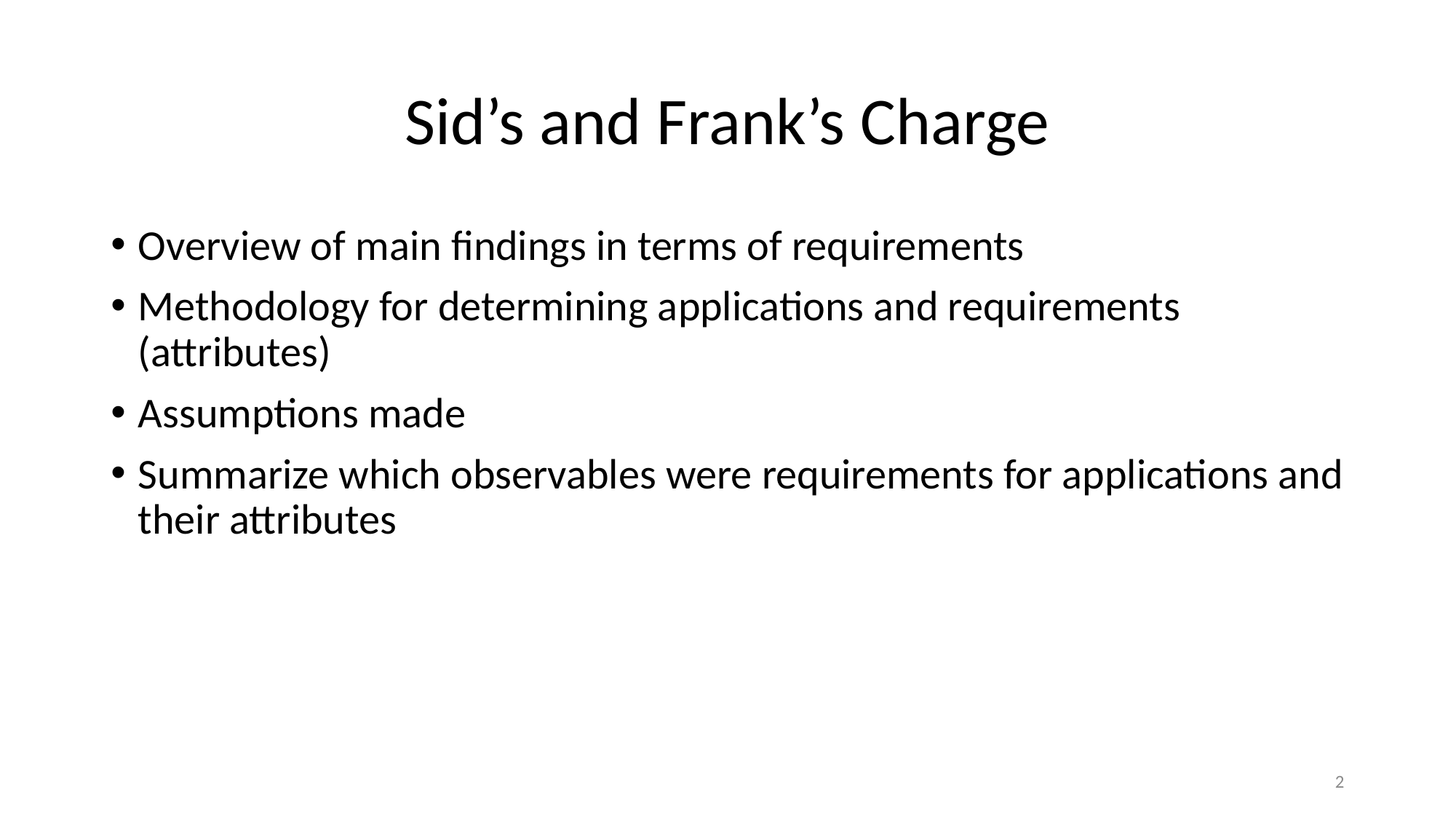

# Sid’s and Frank’s Charge
Overview of main findings in terms of requirements
Methodology for determining applications and requirements (attributes)
Assumptions made
Summarize which observables were requirements for applications and their attributes
2